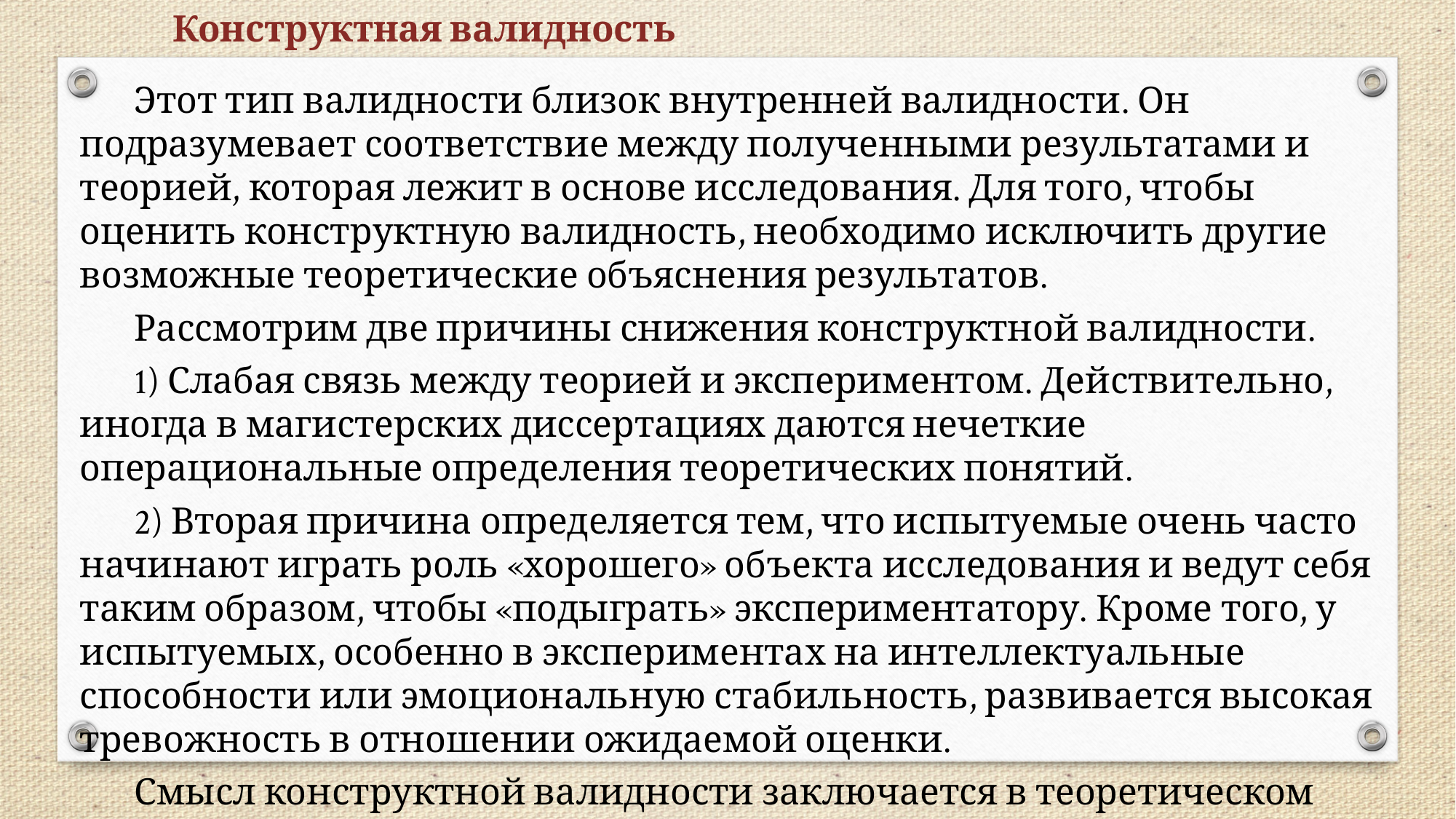

Конструктная валидность
Этот тип валидности близок внутренней валидности. Он подразумевает соответствие между полученными результатами и теорией, которая лежит в основе исследования. Для того, чтобы оценить конструктную валидность, необходимо исключить другие возможные теоретические объяснения результатов.
Рассмотрим две причины снижения конструктной валидности.
1) Слабая связь между теорией и экспериментом. Действительно, иногда в магистерских диссертациях даются нечеткие операциональные определения теоретических понятий.
2) Вторая причина определяется тем, что испытуемые очень часто начинают играть роль «хорошего» объекта исследования и ведут себя таким образом, чтобы «подыграть» экспериментатору. Кроме того, у испытуемых, особенно в экспериментах на интеллектуальные способности или эмоциональную стабильность, развивается высокая тревожность в отношении ожидаемой оценки.
Смысл конструктной валидности заключается в теоретическом объяснении того, как создавался план исследования и что оно выявляет.